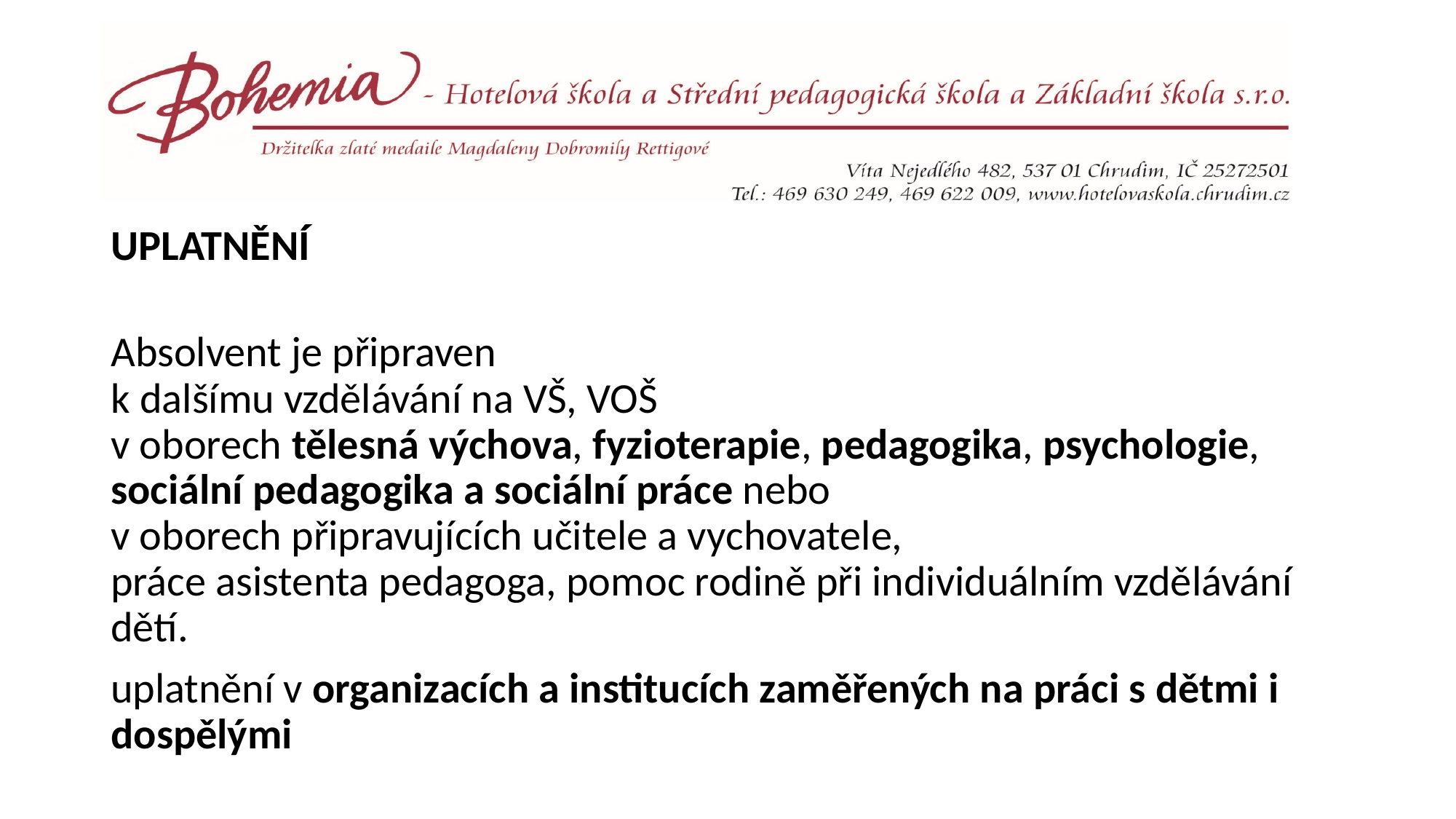

#
UPLATNĚNÍ

Absolvent je připraven
k dalšímu vzdělávání na VŠ, VOŠ
v oborech tělesná výchova, fyzioterapie, pedagogika, psychologie, sociální pedagogika a sociální práce nebo
v oborech připravujících učitele a vychovatele,
práce asistenta pedagoga, pomoc rodině při individuálním vzdělávání dětí.
uplatnění v organizacích a institucích zaměřených na práci s dětmi i dospělými